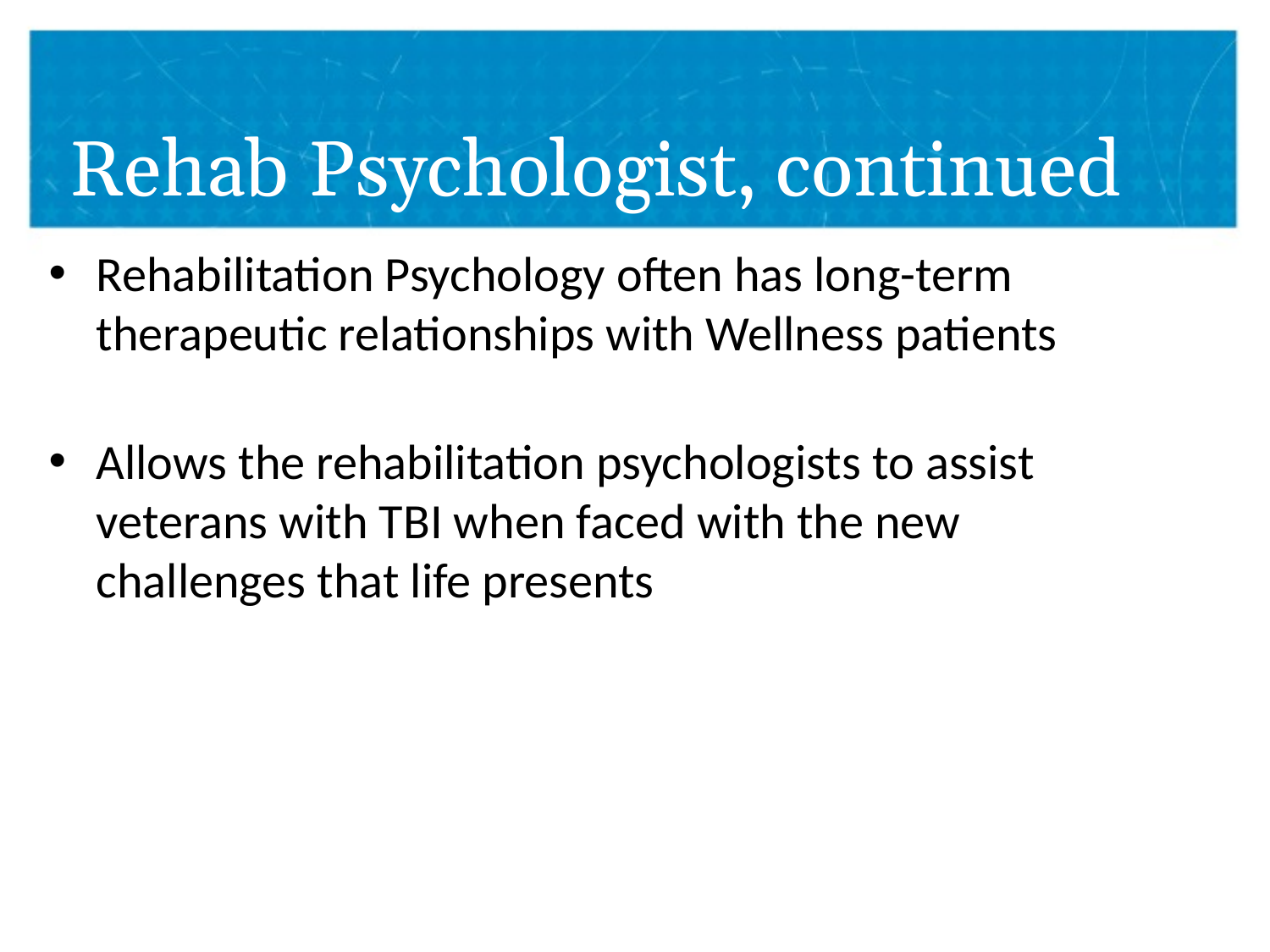

# Rehab Psychologist, continued
Rehabilitation Psychology often has long-term therapeutic relationships with Wellness patients

Allows the rehabilitation psychologists to assist veterans with TBI when faced with the new challenges that life presents